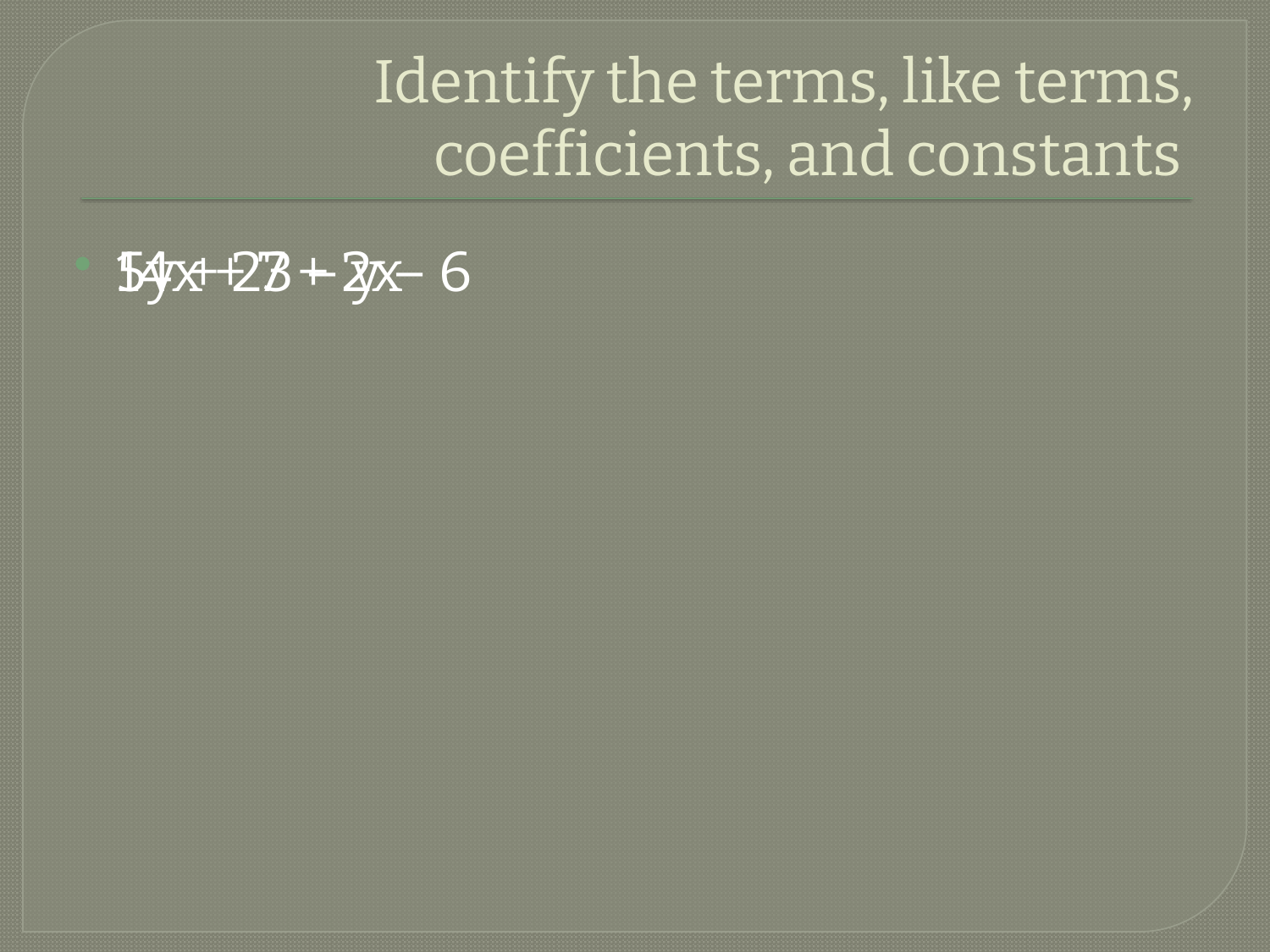

# Identify the terms, like terms, coefficients, and constants
14x + 7 + 2x

5y + 23 – y – 6